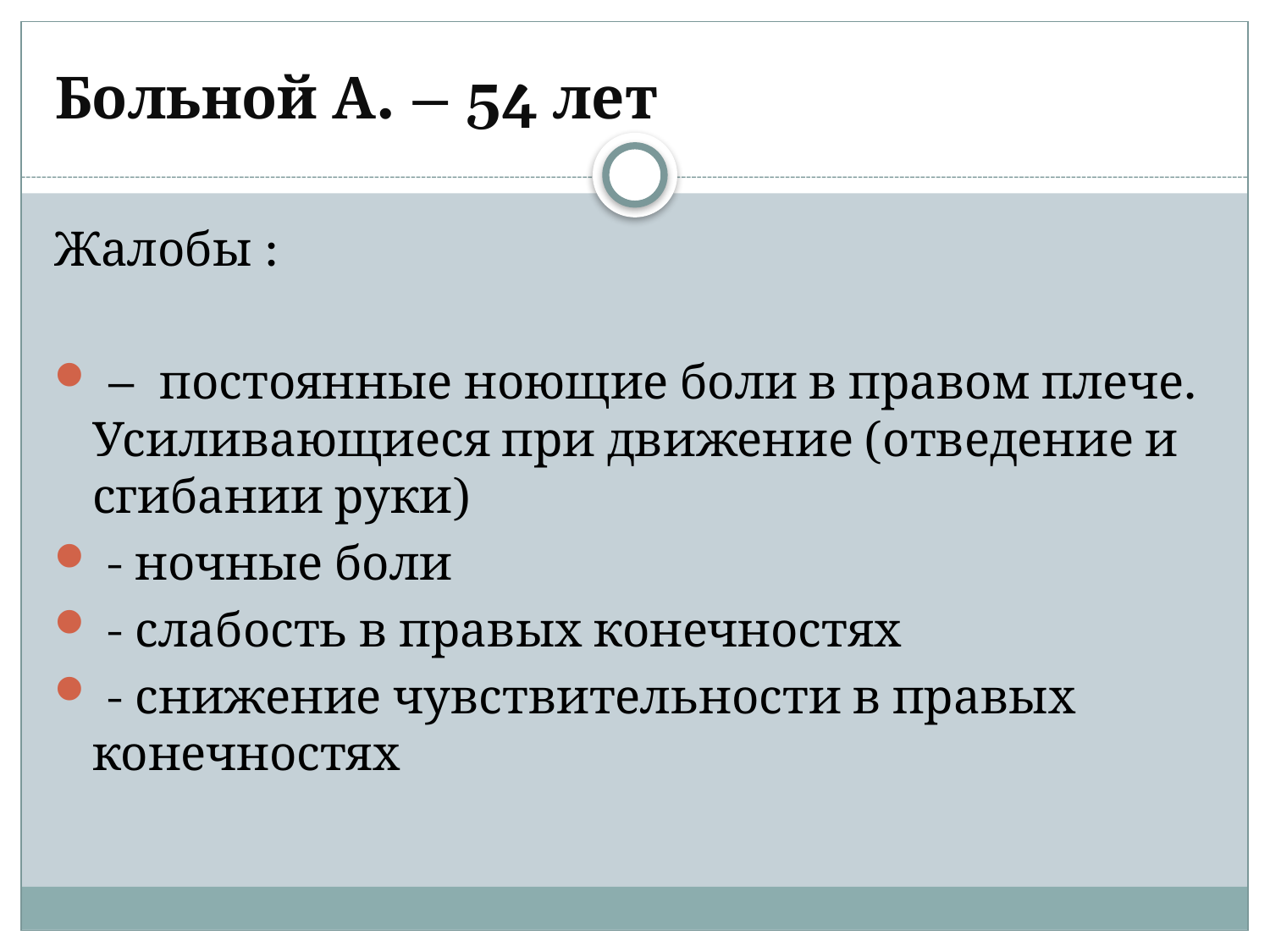

# Больной А. – 54 лет
Жалобы :

 –  постоянные ноющие боли в правом плече. Усиливающиеся при движение (отведение и сгибании руки)
 - ночные боли
 - слабость в правых конечностях
 - снижение чувствительности в правых конечностях